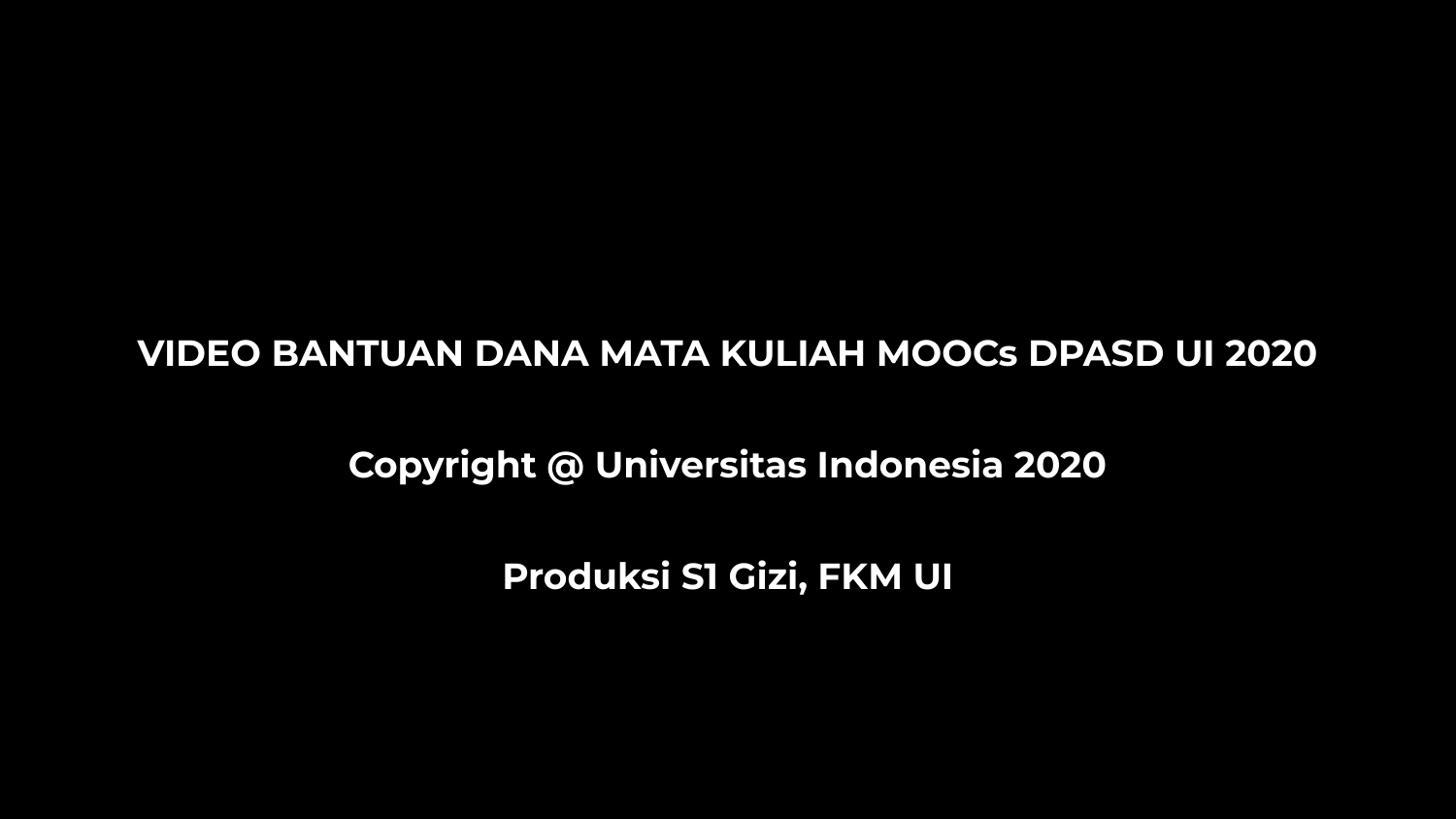

VIDEO BANTUAN DANA MATA KULIAH MOOCs DPASD UI 2020

Copyright @ Universitas Indonesia 2020

Produksi S1 Gizi, FKM UI